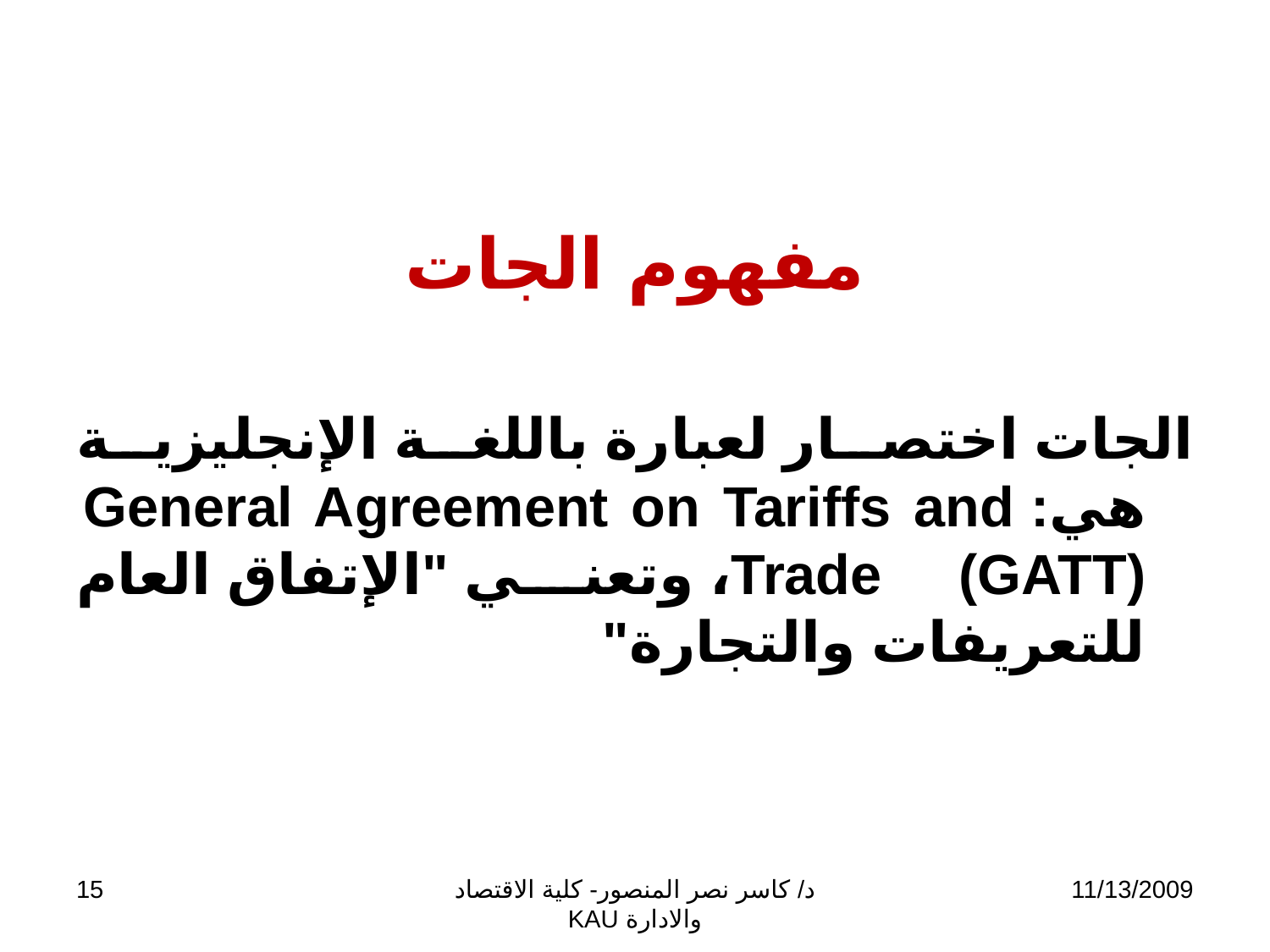

# مفهوم الجات
الجات اختصار لعبارة باللغة الإنجليزية هي: General Agreement on Tariffs and Trade (GATT)، وتعني "الإتفاق العام للتعريفات والتجارة"

15
د/ كاسر نصر المنصور- كلية الاقتصاد والادارة KAU
11/13/2009